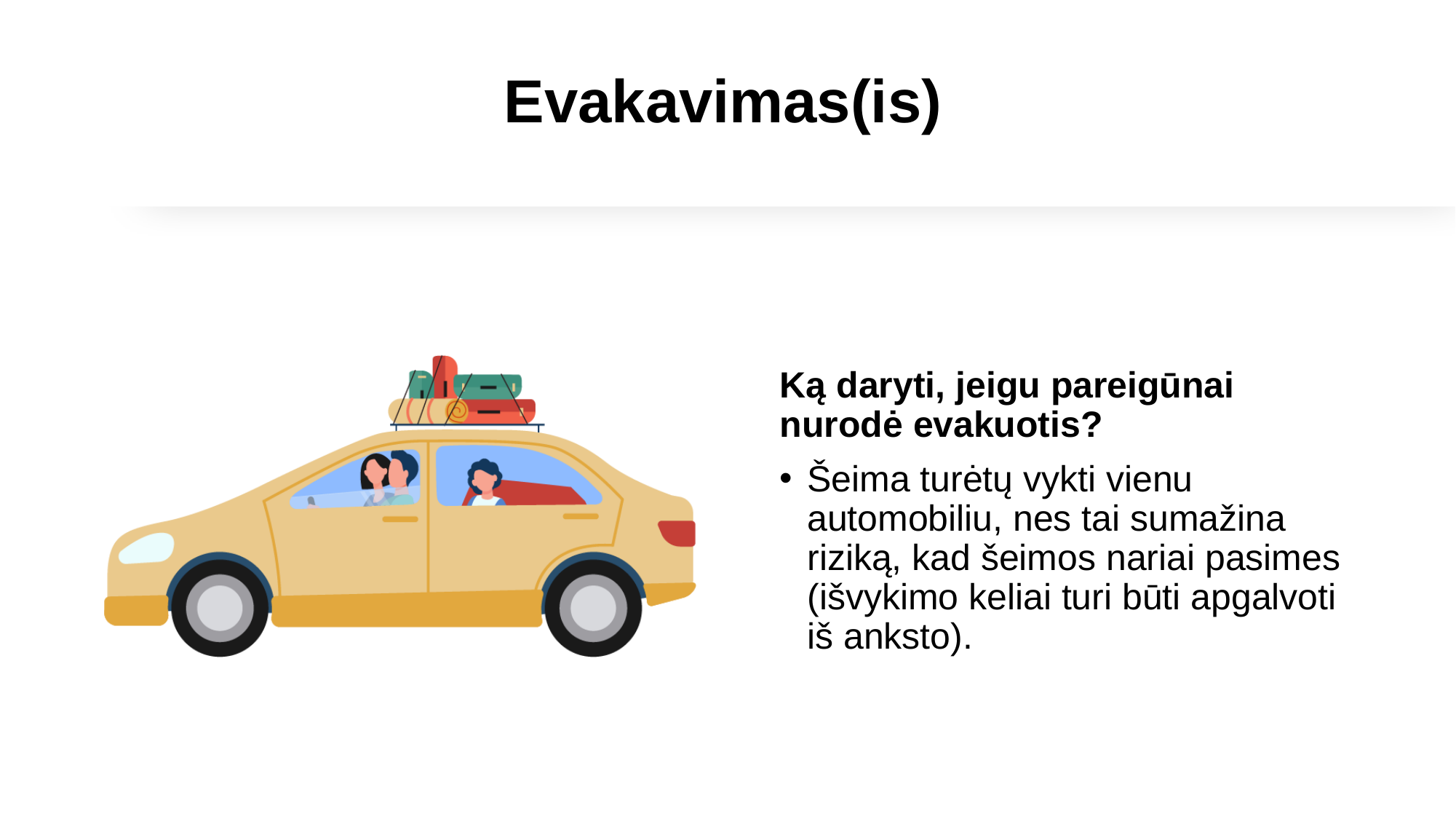

# Evakavimas(is)
Ką daryti, jeigu pareigūnai nurodė evakuotis?
Šeima turėtų vykti vienu automobiliu, nes tai sumažina riziką, kad šeimos nariai pasimes (išvykimo keliai turi būti apgalvoti iš anksto).